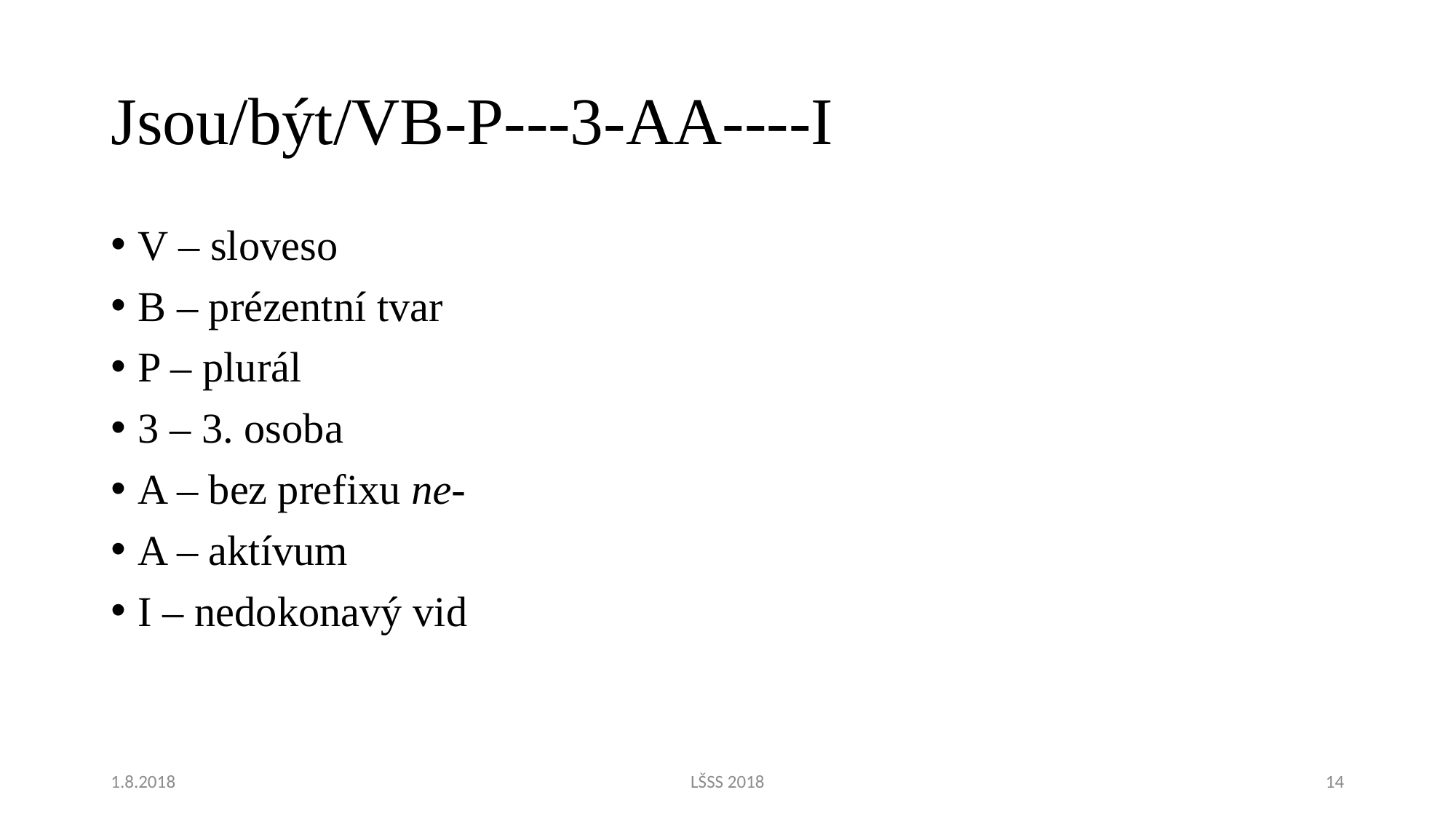

# Jsou/být/VB-P---3-AA----I
V – sloveso
B – prézentní tvar
P – plurál
3 – 3. osoba
A – bez prefixu ne-
A – aktívum
I – nedokonavý vid
1.8.2018
LŠSS 2018
14